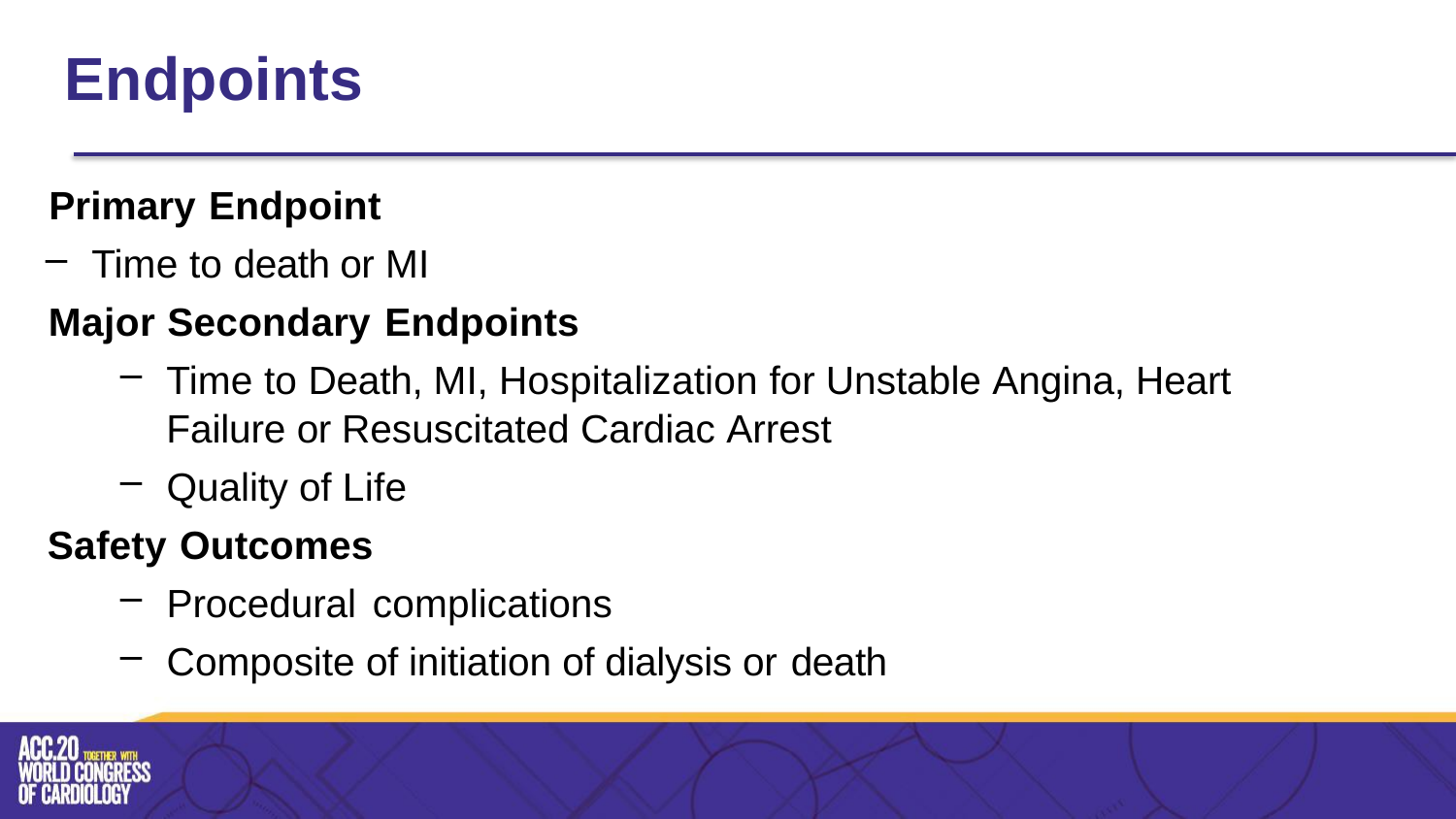

# Endpoints
Primary Endpoint
Time to death or MI
Major Secondary Endpoints
Time to Death, MI, Hospitalization for Unstable Angina, Heart  Failure or Resuscitated Cardiac Arrest
Quality of Life
Safety Outcomes
Procedural complications
Composite of initiation of dialysis or death